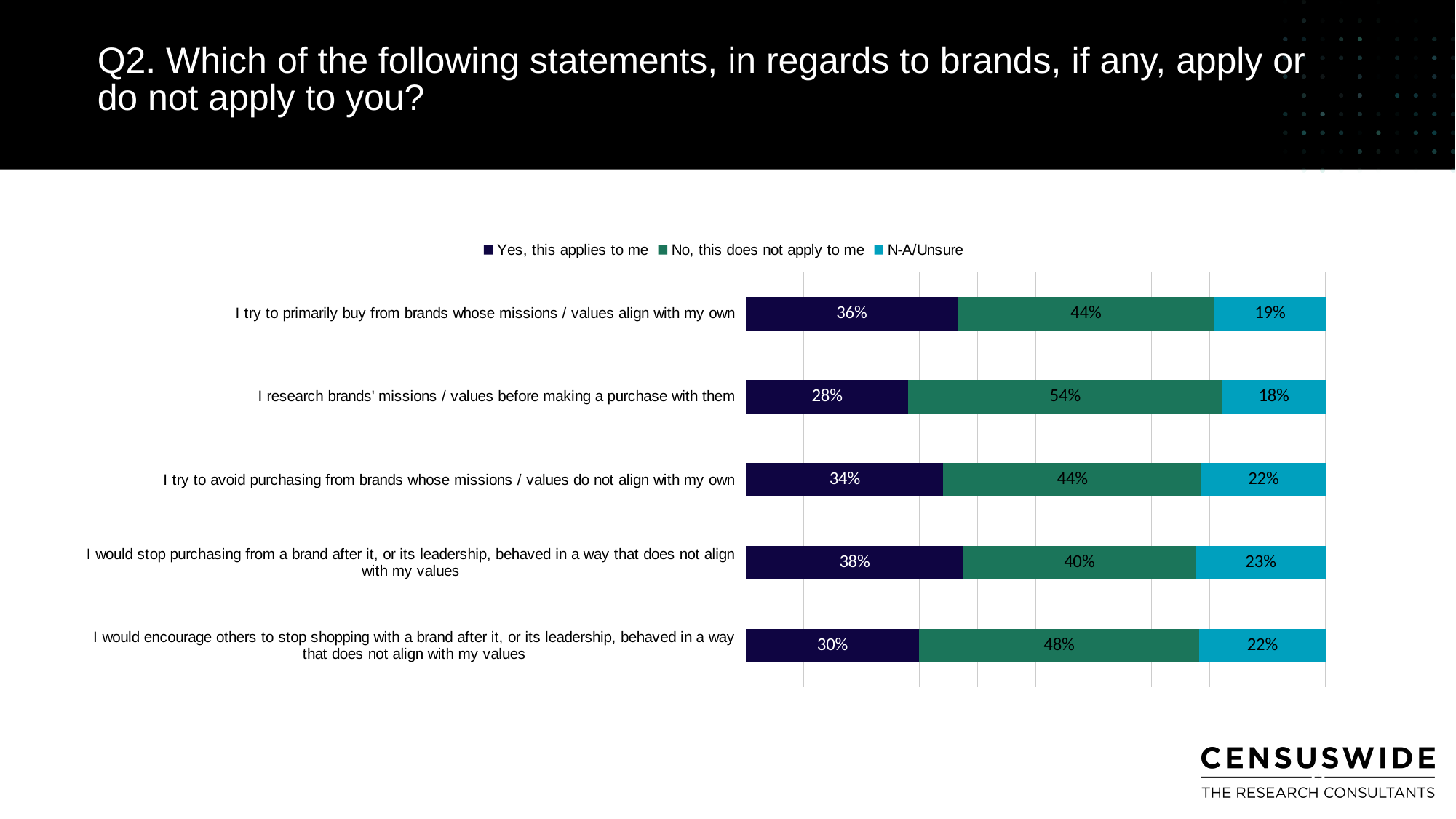

Q2. Which of the following statements, in regards to brands, if any, apply or do not apply to you?

### Chart

| Category | Yes, this applies to me | No, this does not apply to me | N-A/Unsure |
|---|---|---|---|
| I try to primarily buy from brands whose missions / values align with my own | 0.3647704590818363 | 0.4431137724550898 | 0.19211576846307385 |
| I research brands' missions / values before making a purchase with them | 0.28043912175648705 | 0.5399201596806387 | 0.17964071856287425 |
| I try to avoid purchasing from brands whose missions / values do not align with my own | 0.3408183632734531 | 0.4441117764471058 | 0.2150698602794411 |
| I would stop purchasing from a brand after it, or its leadership, behaved in a way that does not align with my values | 0.37524950099800397 | 0.3997005988023952 | 0.2250499001996008 |
| I would encourage others to stop shopping with a brand after it, or its leadership, behaved in a way that does not align with my values | 0.29840319361277445 | 0.48303393213572854 | 0.218562874251497 |